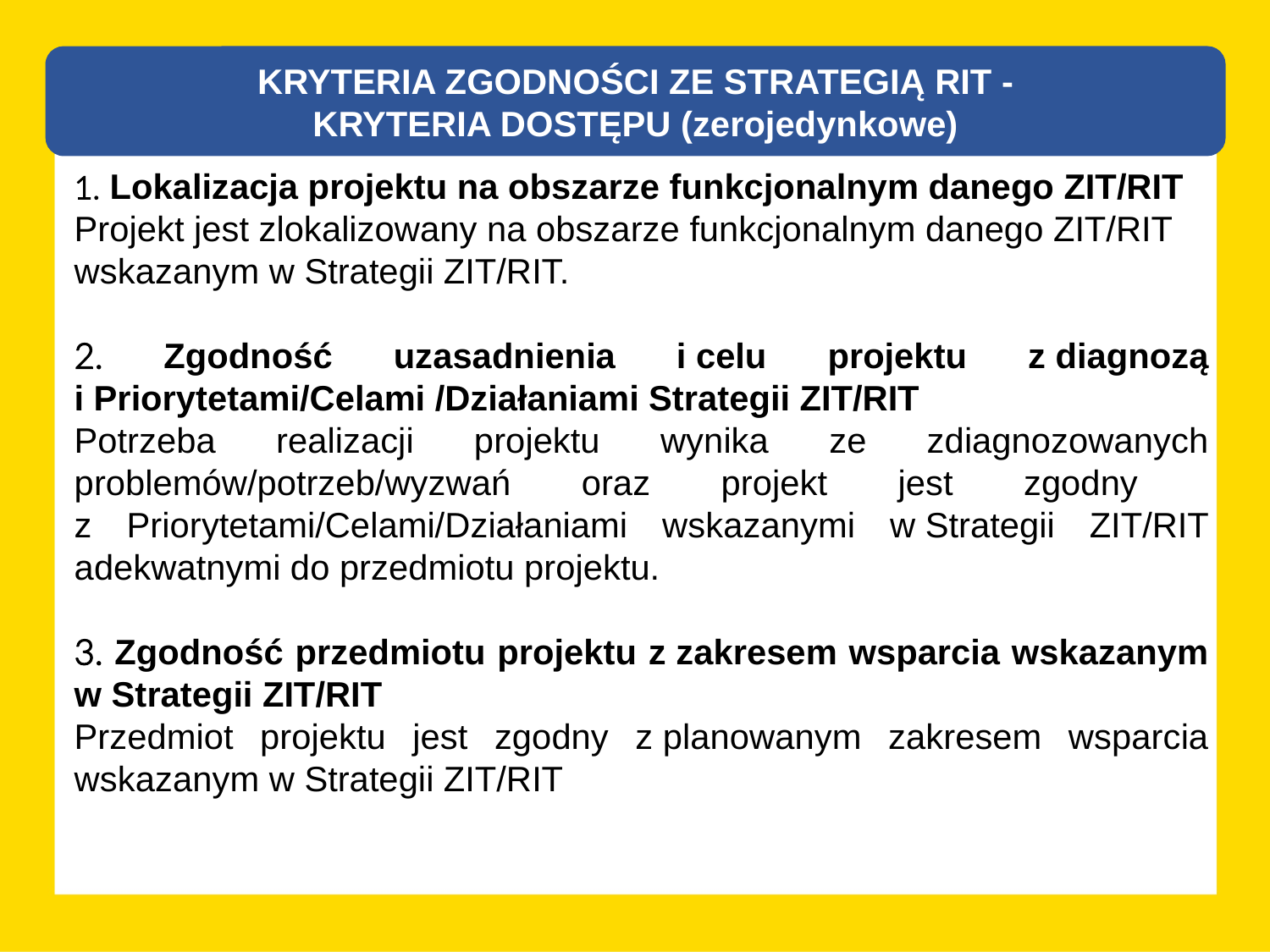

KRYTERIA ZGODNOŚCI ZE STRATEGIĄ RIT -
KRYTERIA DOSTĘPU (zerojedynkowe)

1. Lokalizacja projektu na obszarze funkcjonalnym danego ZIT/RIT
Projekt jest zlokalizowany na obszarze funkcjonalnym danego ZIT/RIT wskazanym w Strategii ZIT/RIT.

2. Zgodność uzasadnienia i celu projektu z diagnozą i Priorytetami/Celami /Działaniami Strategii ZIT/RIT
Potrzeba realizacji projektu wynika ze zdiagnozowanych problemów/potrzeb/wyzwań oraz projekt jest zgodny
z Priorytetami/Celami/Działaniami wskazanymi w Strategii ZIT/RIT adekwatnymi do przedmiotu projektu.

3. Zgodność przedmiotu projektu z zakresem wsparcia wskazanym w Strategii ZIT/RIT
Przedmiot projektu jest zgodny z planowanym zakresem wsparcia wskazanym w Strategii ZIT/RIT